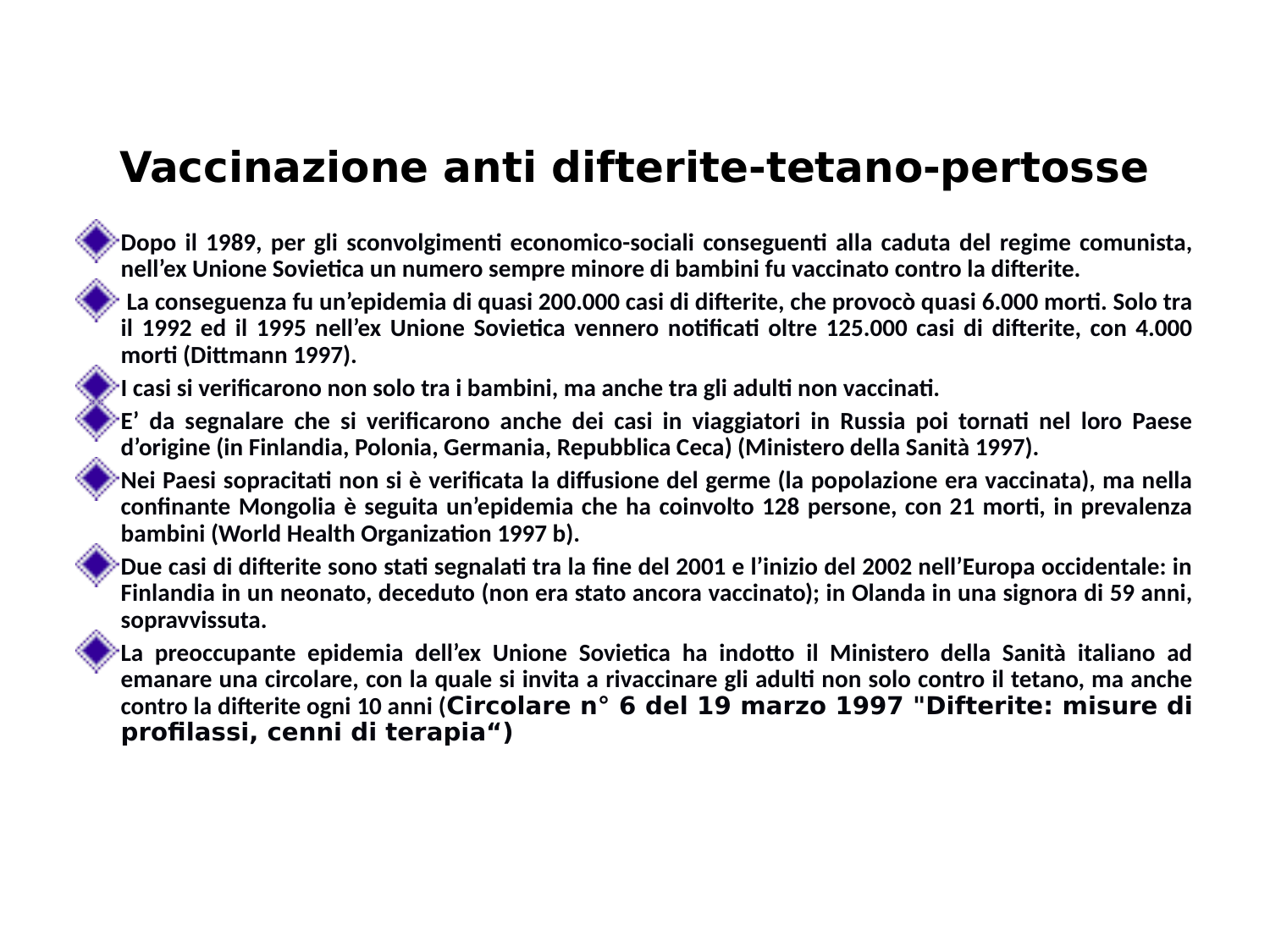

Vaccinazione anti difterite-tetano-pertosse
Dopo il 1989, per gli sconvolgimenti economico-sociali conseguenti alla caduta del regime comunista, nell’ex Unione Sovietica un numero sempre minore di bambini fu vaccinato contro la difterite.
 La conseguenza fu un’epidemia di quasi 200.000 casi di difterite, che provocò quasi 6.000 morti. Solo tra il 1992 ed il 1995 nell’ex Unione Sovietica vennero notificati oltre 125.000 casi di difterite, con 4.000 morti (Dittmann 1997).
I casi si verificarono non solo tra i bambini, ma anche tra gli adulti non vaccinati.
E’ da segnalare che si verificarono anche dei casi in viaggiatori in Russia poi tornati nel loro Paese d’origine (in Finlandia, Polonia, Germania, Repubblica Ceca) (Ministero della Sanità 1997).
Nei Paesi sopracitati non si è verificata la diffusione del germe (la popolazione era vaccinata), ma nella confinante Mongolia è seguita un’epidemia che ha coinvolto 128 persone, con 21 morti, in prevalenza bambini (World Health Organization 1997 b).
Due casi di difterite sono stati segnalati tra la fine del 2001 e l’inizio del 2002 nell’Europa occidentale: in Finlandia in un neonato, deceduto (non era stato ancora vaccinato); in Olanda in una signora di 59 anni, sopravvissuta.
La preoccupante epidemia dell’ex Unione Sovietica ha indotto il Ministero della Sanità italiano ad emanare una circolare, con la quale si invita a rivaccinare gli adulti non solo contro il tetano, ma anche contro la difterite ogni 10 anni (Circolare n° 6 del 19 marzo 1997 "Difterite: misure di profilassi, cenni di terapia“)‏